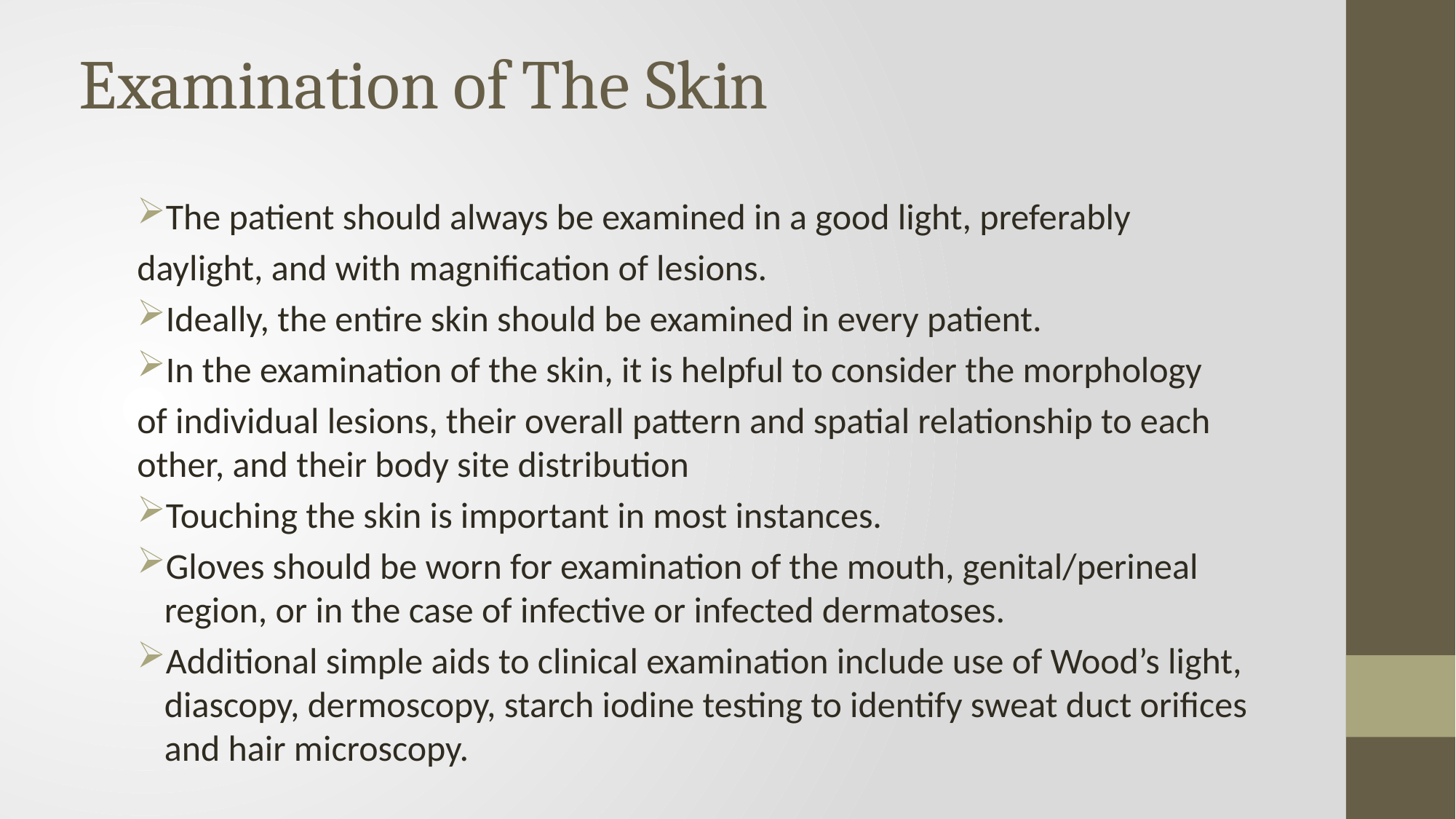

# Examination of The Skin

The patient should always be examined in a good light, preferably
daylight, and with magnification of lesions.
Ideally, the entire skin should be examined in every patient.
In the examination of the skin, it is helpful to consider the morphology
of individual lesions, their overall pattern and spatial relationship to each other, and their body site distribution
Touching the skin is important in most instances.
Gloves should be worn for examination of the mouth, genital/perineal region, or in the case of infective or infected dermatoses.
Additional simple aids to clinical examination include use of Wood’s light, diascopy, dermoscopy, starch iodine testing to identify sweat duct orifices and hair microscopy.